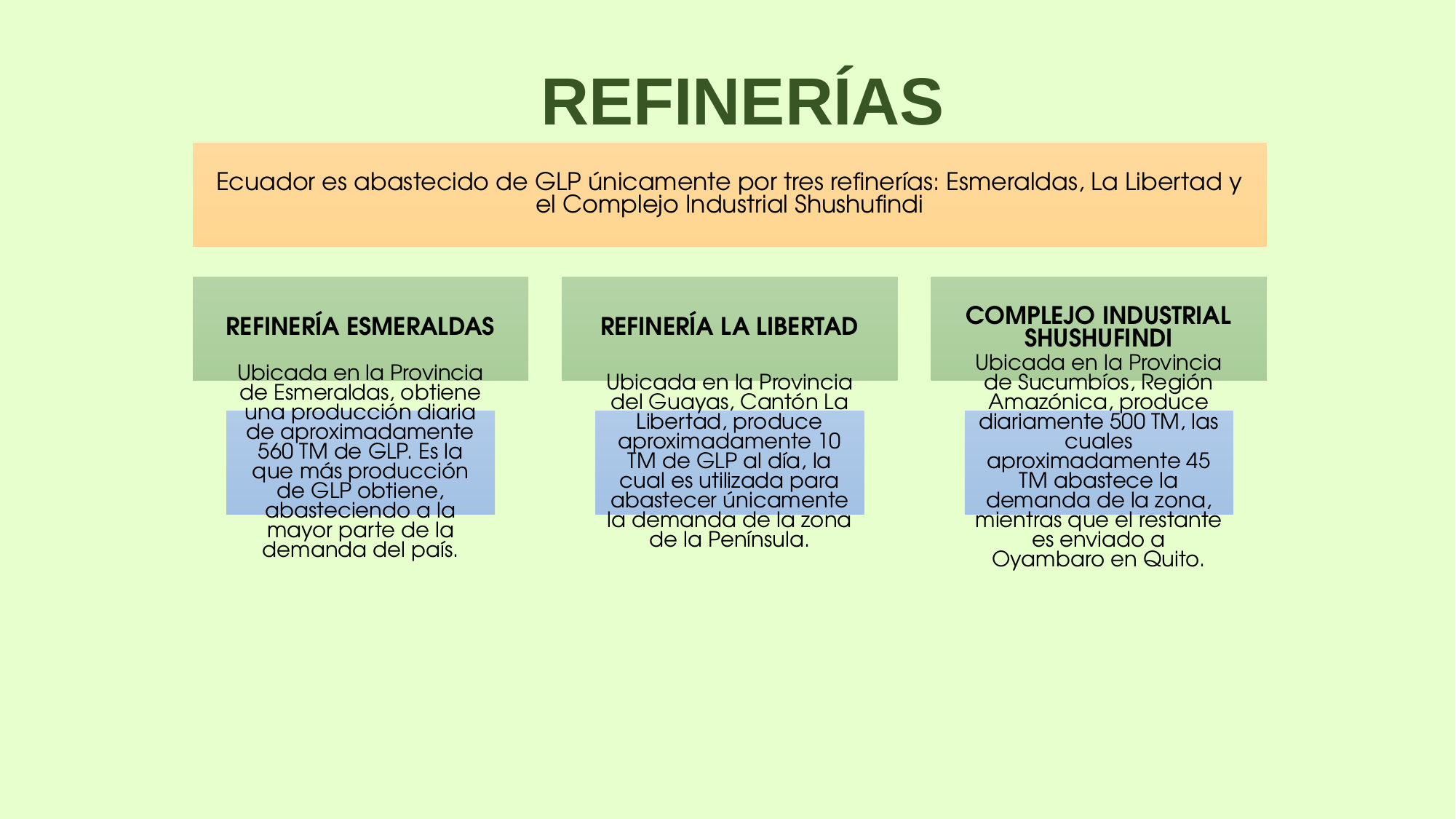

# REFINERÍAS
Ecuador es abastecido de GLP únicamente por tres refinerías: Esmeraldas, La Libertad y el Complejo Industrial Shushufindi
REFINERÍA ESMERALDAS
REFINERÍA LA LIBERTAD
COMPLEJO INDUSTRIAL SHUSHUFINDI
Ubicada en la Provincia de Esmeraldas, obtiene una producción diaria de aproximadamente 560 TM de GLP. Es la que más producción de GLP obtiene, abasteciendo a la mayor parte de la demanda del país.
Ubicada en la Provincia del Guayas, Cantón La Libertad, produce aproximadamente 10 TM de GLP al día, la cual es utilizada para abastecer únicamente la demanda de la zona de la Península.
Ubicada en la Provincia de Sucumbíos, Región Amazónica, produce diariamente 500 TM, las cuales aproximadamente 45 TM abastece la demanda de la zona, mientras que el restante es enviado a Oyambaro en Quito.